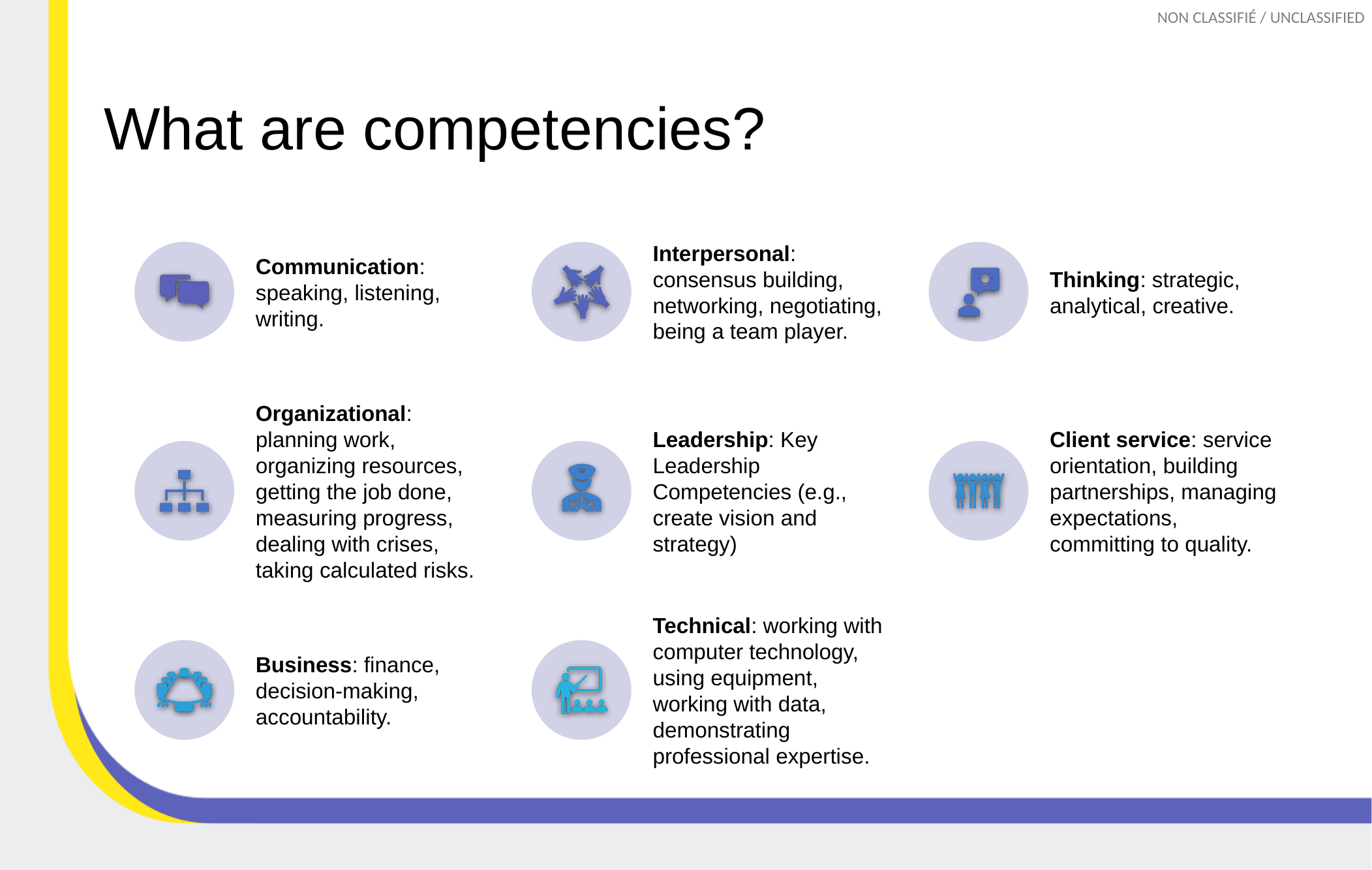

# What are competencies?
Communication: speaking, listening, writing.
Interpersonal: consensus building, networking, negotiating, being a team player.
Thinking: strategic, analytical, creative.
Organizational: planning work, organizing resources, getting the job done, measuring progress, dealing with crises, taking calculated risks.
Leadership: Key Leadership Competencies (e.g., create vision and strategy)
Client service: service orientation, building partnerships, managing expectations, committing to quality.
Business: finance, decision-making, accountability.
Technical: working with computer technology, using equipment, working with data, demonstrating professional expertise.